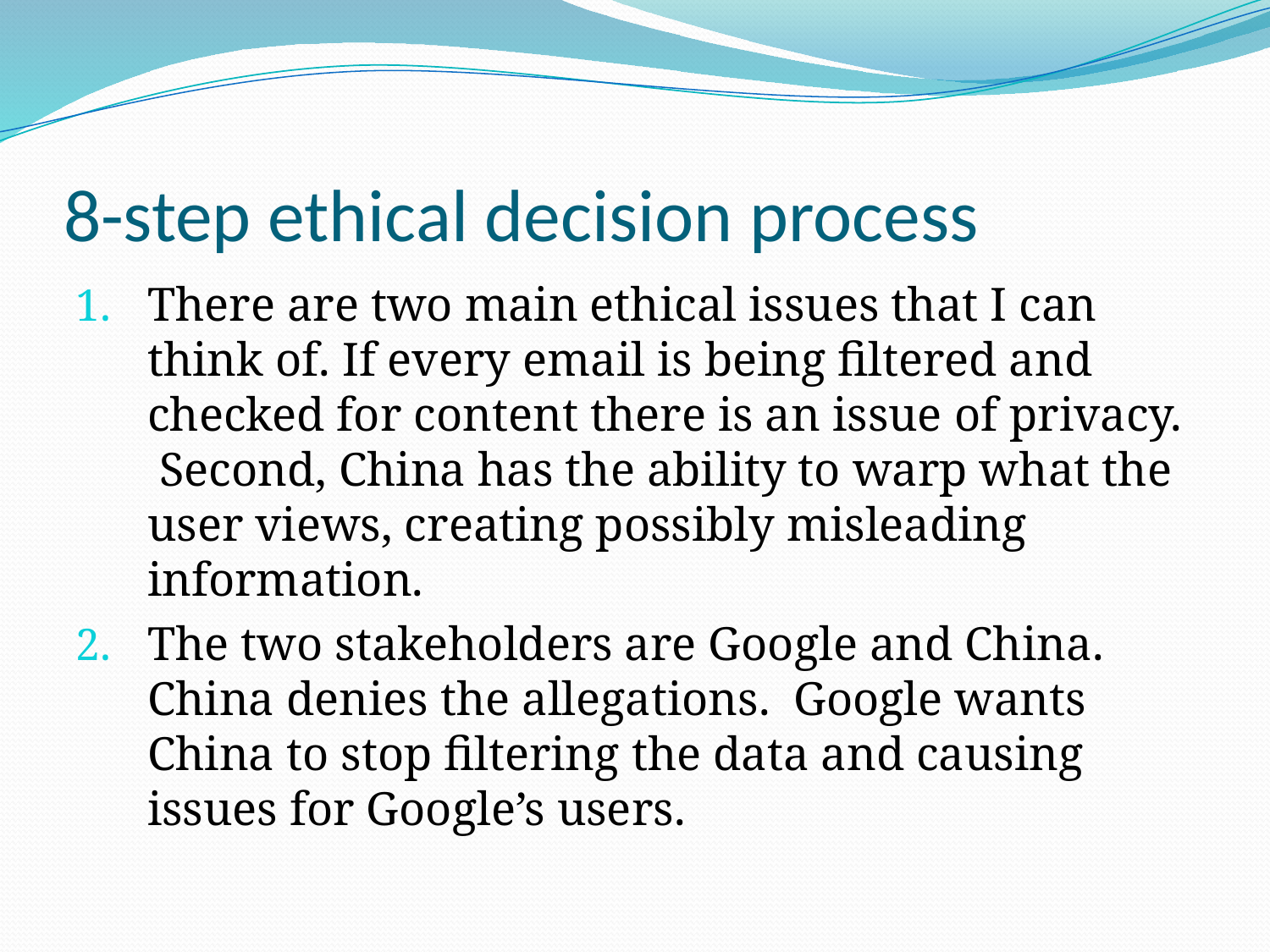

# 8-step ethical decision process
There are two main ethical issues that I can think of. If every email is being filtered and checked for content there is an issue of privacy.  Second, China has the ability to warp what the user views, creating possibly misleading information.
The two stakeholders are Google and China.  China denies the allegations.  Google wants China to stop filtering the data and causing issues for Google’s users.